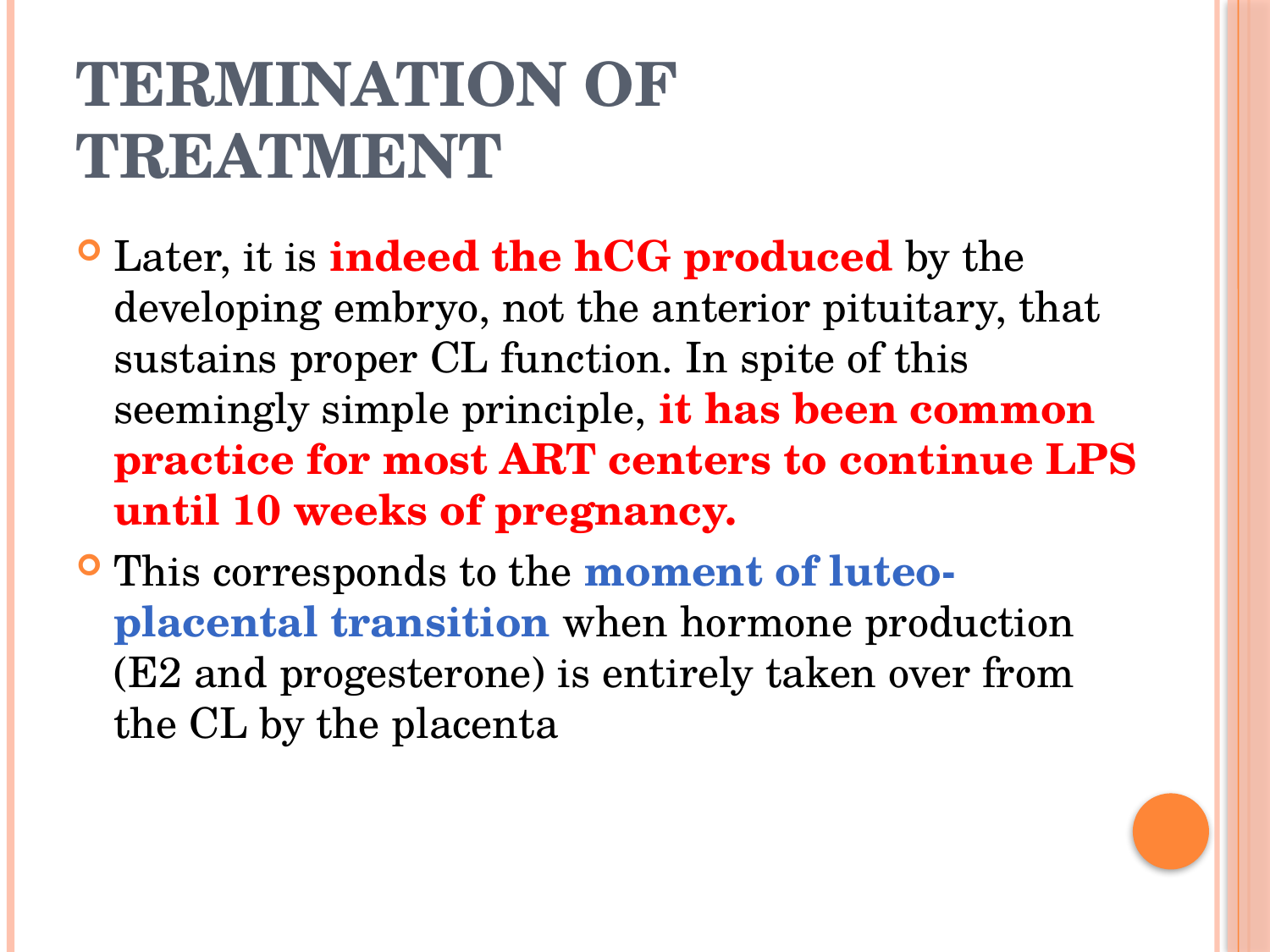

# Termination of treatment
Later, it is indeed the hCG produced by the developing embryo, not the anterior pituitary, that sustains proper CL function. In spite of this seemingly simple principle, it has been common practice for most ART centers to continue LPS until 10 weeks of pregnancy.
This corresponds to the moment of luteo-placental transition when hormone production (E2 and progesterone) is entirely taken over from the CL by the placenta